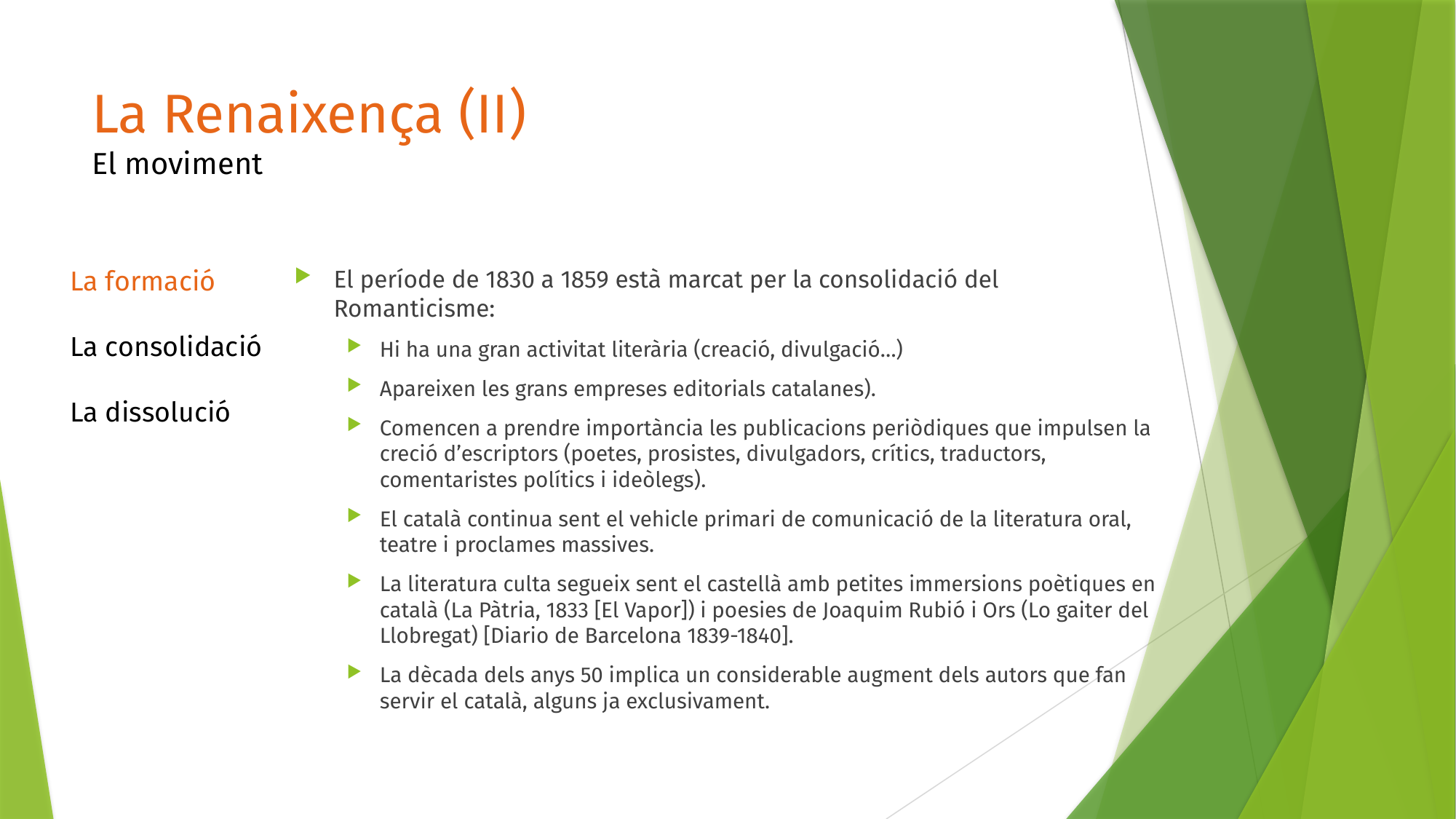

# La Renaixença (II) El moviment
La formació

La consolidació

La dissolució

El període de 1830 a 1859 està marcat per la consolidació del Romanticisme:
Hi ha una gran activitat literària (creació, divulgació…)
Apareixen les grans empreses editorials catalanes).
Comencen a prendre importància les publicacions periòdiques que impulsen la creció d’escriptors (poetes, prosistes, divulgadors, crítics, traductors, comentaristes polítics i ideòlegs).
El català continua sent el vehicle primari de comunicació de la literatura oral, teatre i proclames massives.
La literatura culta segueix sent el castellà amb petites immersions poètiques en català (La Pàtria, 1833 [El Vapor]) i poesies de Joaquim Rubió i Ors (Lo gaiter del Llobregat) [Diario de Barcelona 1839-1840].
La dècada dels anys 50 implica un considerable augment dels autors que fan servir el català, alguns ja exclusivament.